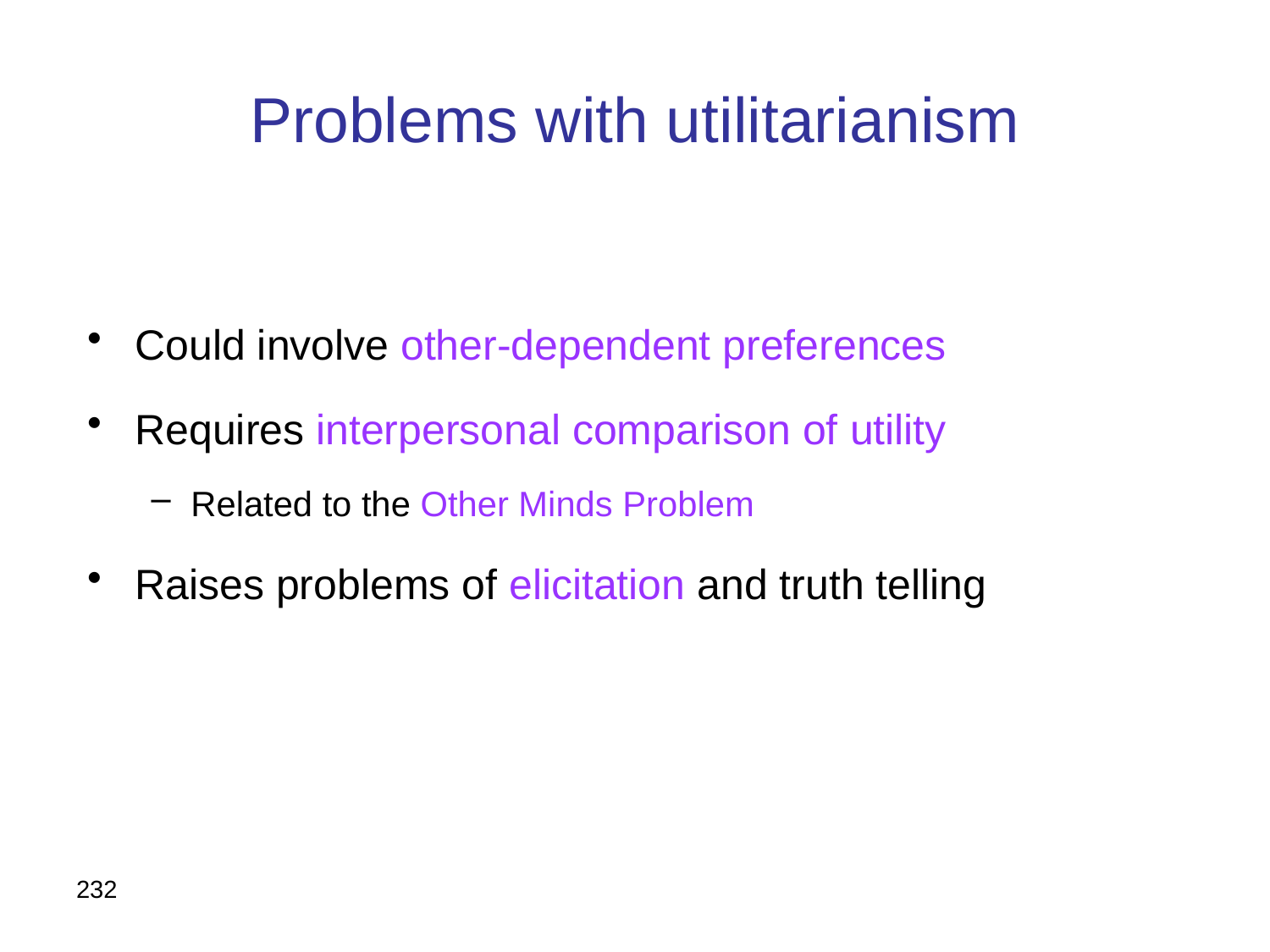

# Problems with utilitarianism
Could involve other-dependent preferences
Requires interpersonal comparison of utility
Related to the Other Minds Problem
Raises problems of elicitation and truth telling
232